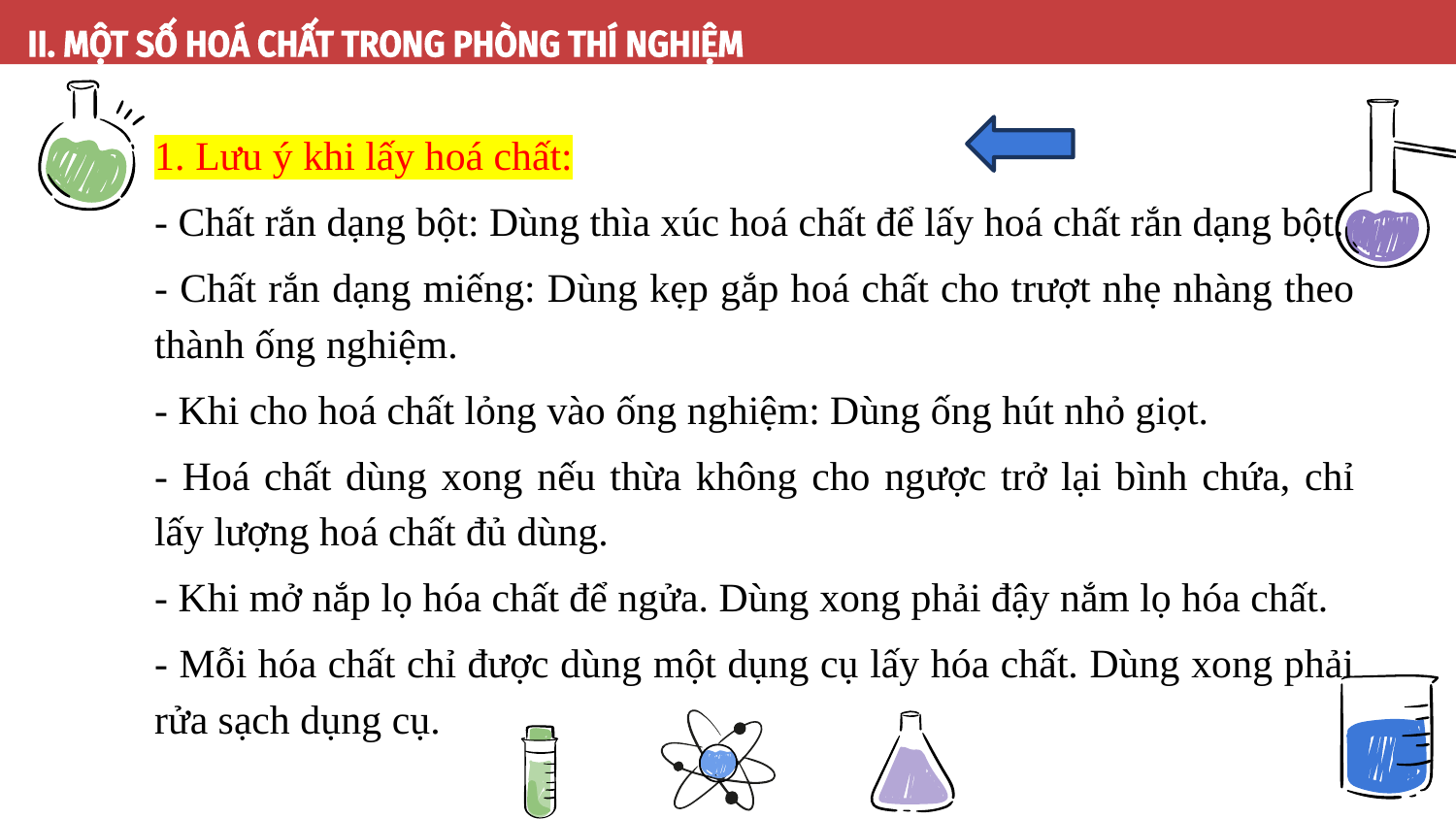

II. MỘT SỐ HOÁ CHẤT TRONG PHÒNG THÍ NGHIỆM

1. Lưu ý khi lấy hoá chất:
- Chất rắn dạng bột: Dùng thìa xúc hoá chất để lấy hoá chất rắn dạng bột.
- Chất rắn dạng miếng: Dùng kẹp gắp hoá chất cho trượt nhẹ nhàng theo thành ống nghiệm.
- Khi cho hoá chất lỏng vào ống nghiệm: Dùng ống hút nhỏ giọt.
- Hoá chất dùng xong nếu thừa không cho ngược trở lại bình chứa, chỉ lấy lượng hoá chất đủ dùng.
- Khi mở nắp lọ hóa chất để ngửa. Dùng xong phải đậy nắm lọ hóa chất.
- Mỗi hóa chất chỉ được dùng một dụng cụ lấy hóa chất. Dùng xong phải rửa sạch dụng cụ.